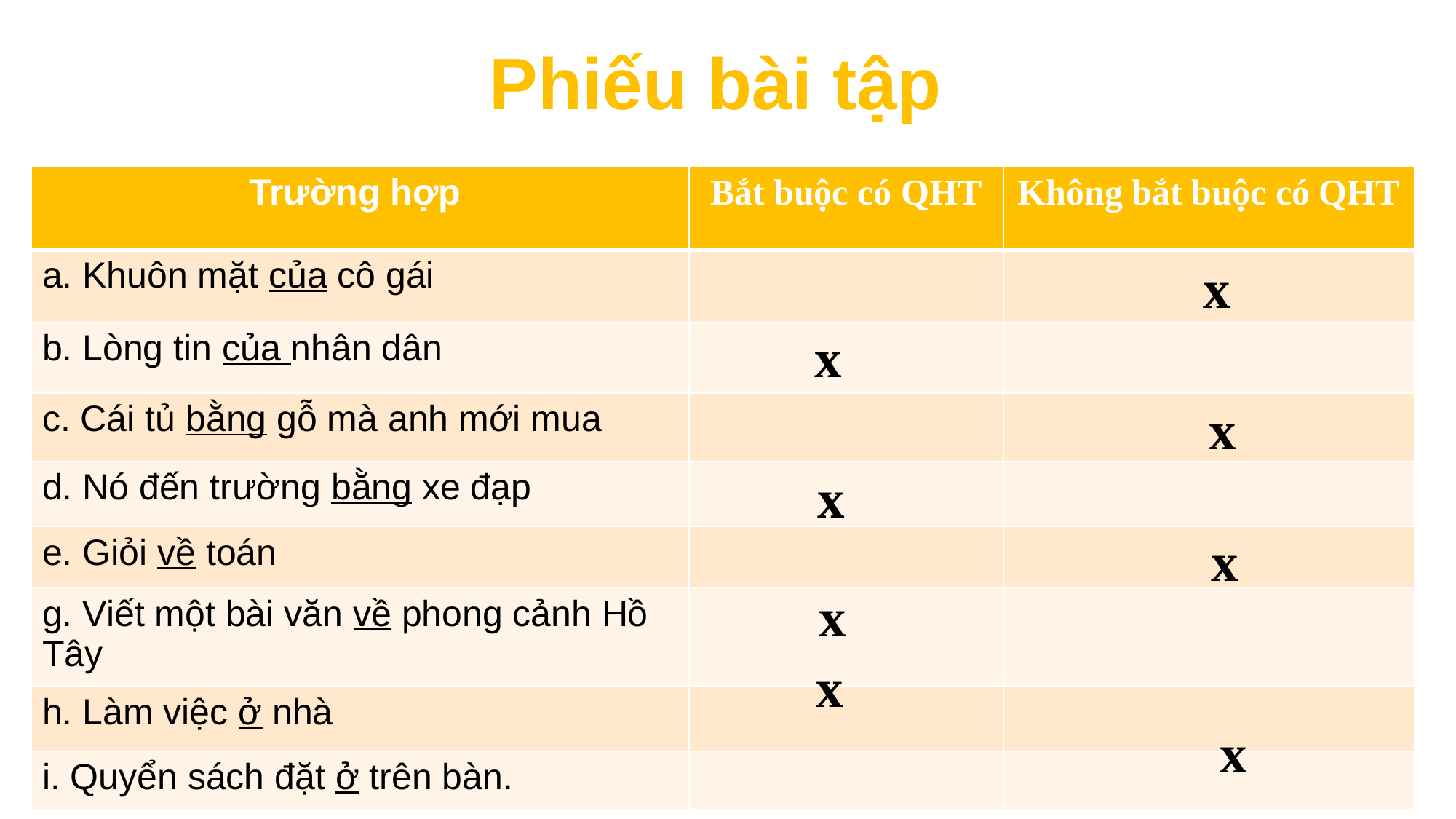

Phiếu bài tập
| Trường hợp | Bắt buộc có QHT | Không bắt buộc có QHT |
| --- | --- | --- |
| a. Khuôn mặt của cô gái |  |  |
| b. Lòng tin của nhân dân |  |  |
| c. Cái tủ bằng gỗ mà anh mới mua |  |  |
| d. Nó đến trường bằng xe đạp |  |  |
| e. Giỏi về toán |  |  |
| g. Viết một bài văn về phong cảnh Hồ Tây |  |  |
| h. Làm việc ở nhà |  |  |
| i. Quyển sách đặt ở trên bàn. |  |  |
x
x
x
x
x
x
x
x